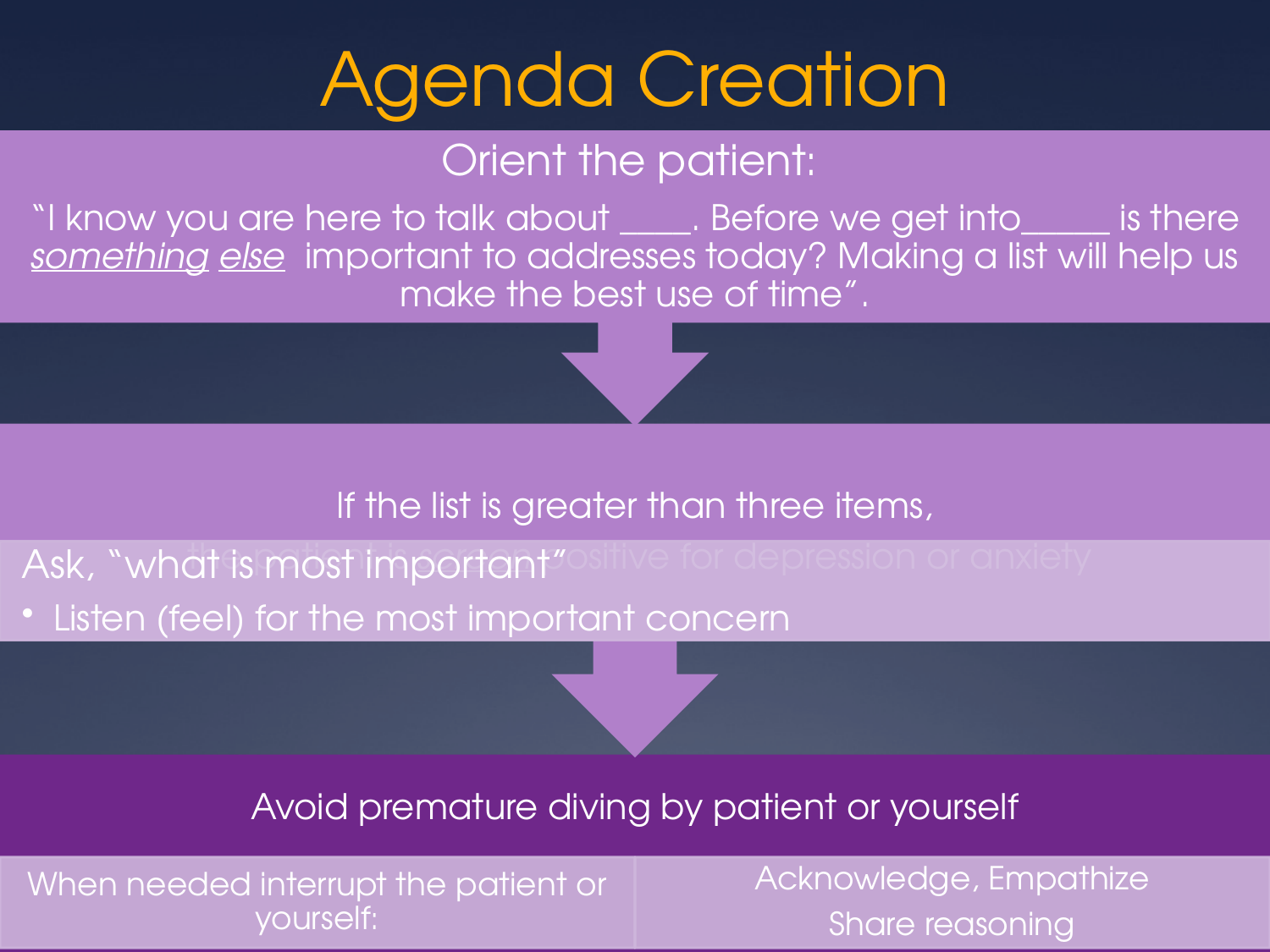

# Agenda Creation
Avoid premature diving by patient or yourself
When needed interrupt the patient or yourself:
Acknowledge, Empathize
Share reasoning
If the list is greater than three items,
 the patient is screen positive for depression or anxiety
Ask, “what is most important”
Listen (feel) for the most important concern
Orient the patient:
“I know you are here to talk about ____. Before we get into_____ is there something else  important to addresses today? Making a list will help us make the best use of time”.